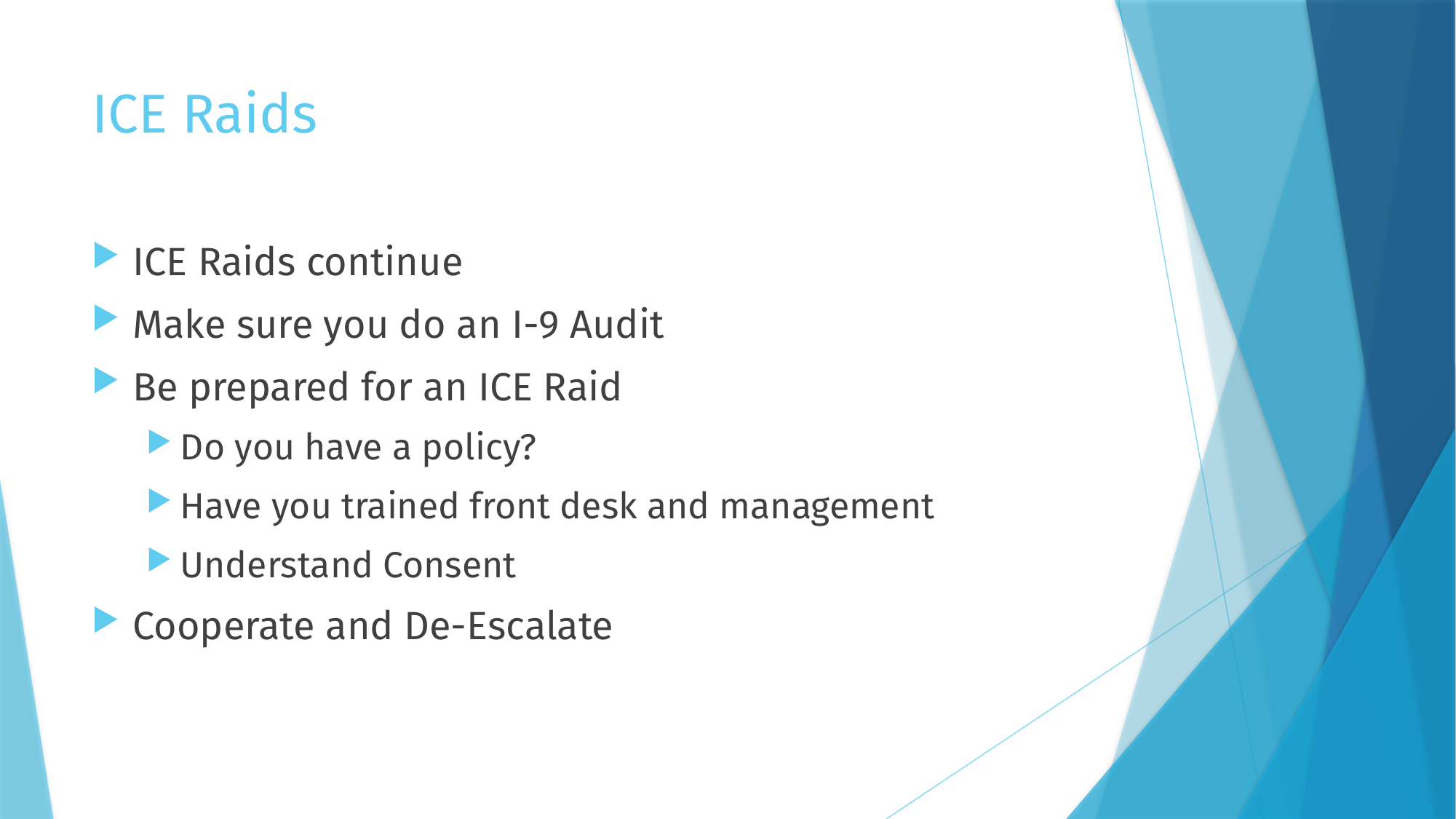

# ICE Raids
ICE Raids continue
Make sure you do an I-9 Audit
Be prepared for an ICE Raid
Do you have a policy?
Have you trained front desk and management
Understand Consent
Cooperate and De-Escalate